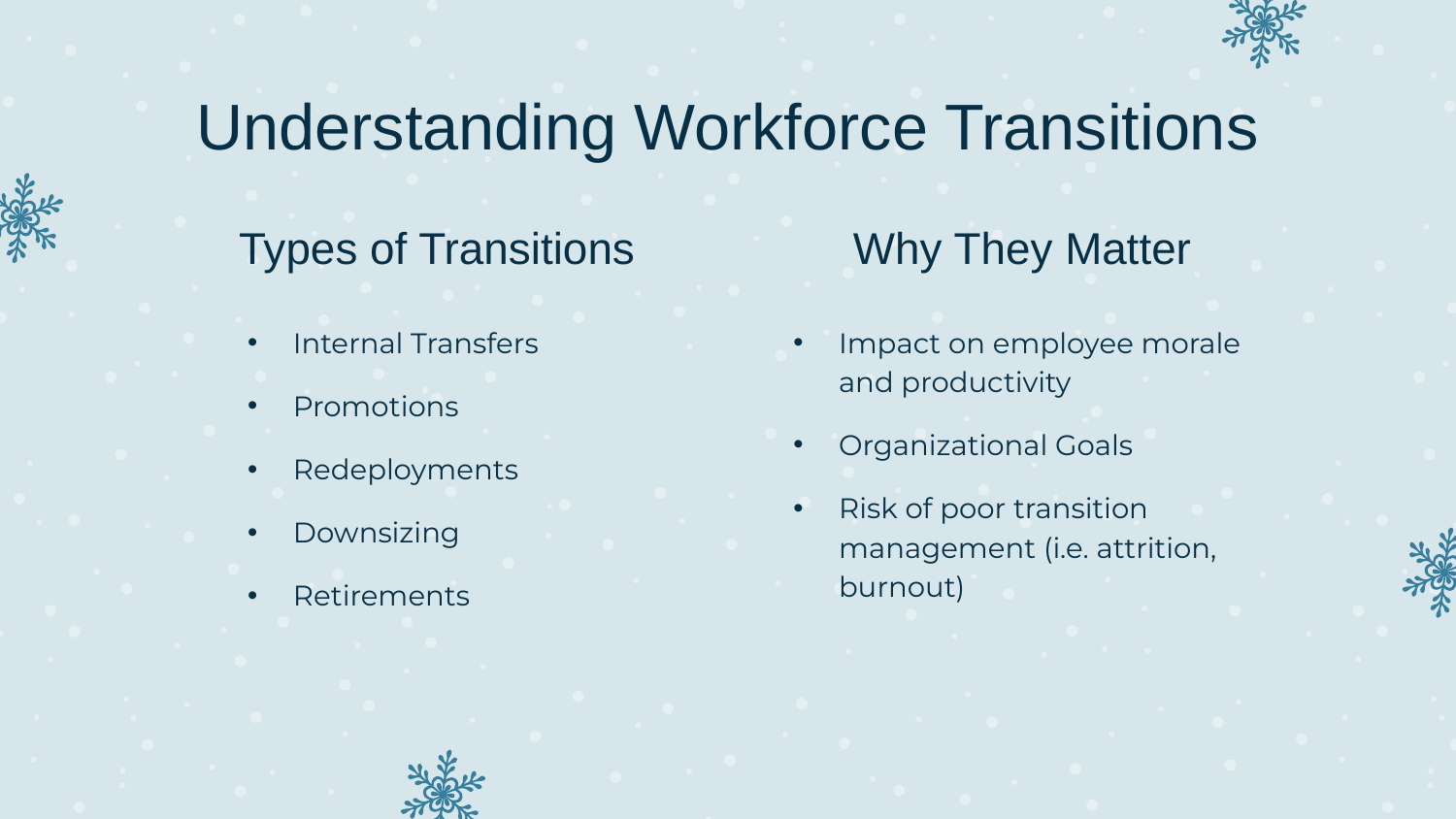

# Understanding Workforce Transitions
Types of Transitions
Why They Matter
Internal Transfers
Promotions
Redeployments
Downsizing
Retirements
Impact on employee morale and productivity
Organizational Goals
Risk of poor transition management (i.e. attrition, burnout)